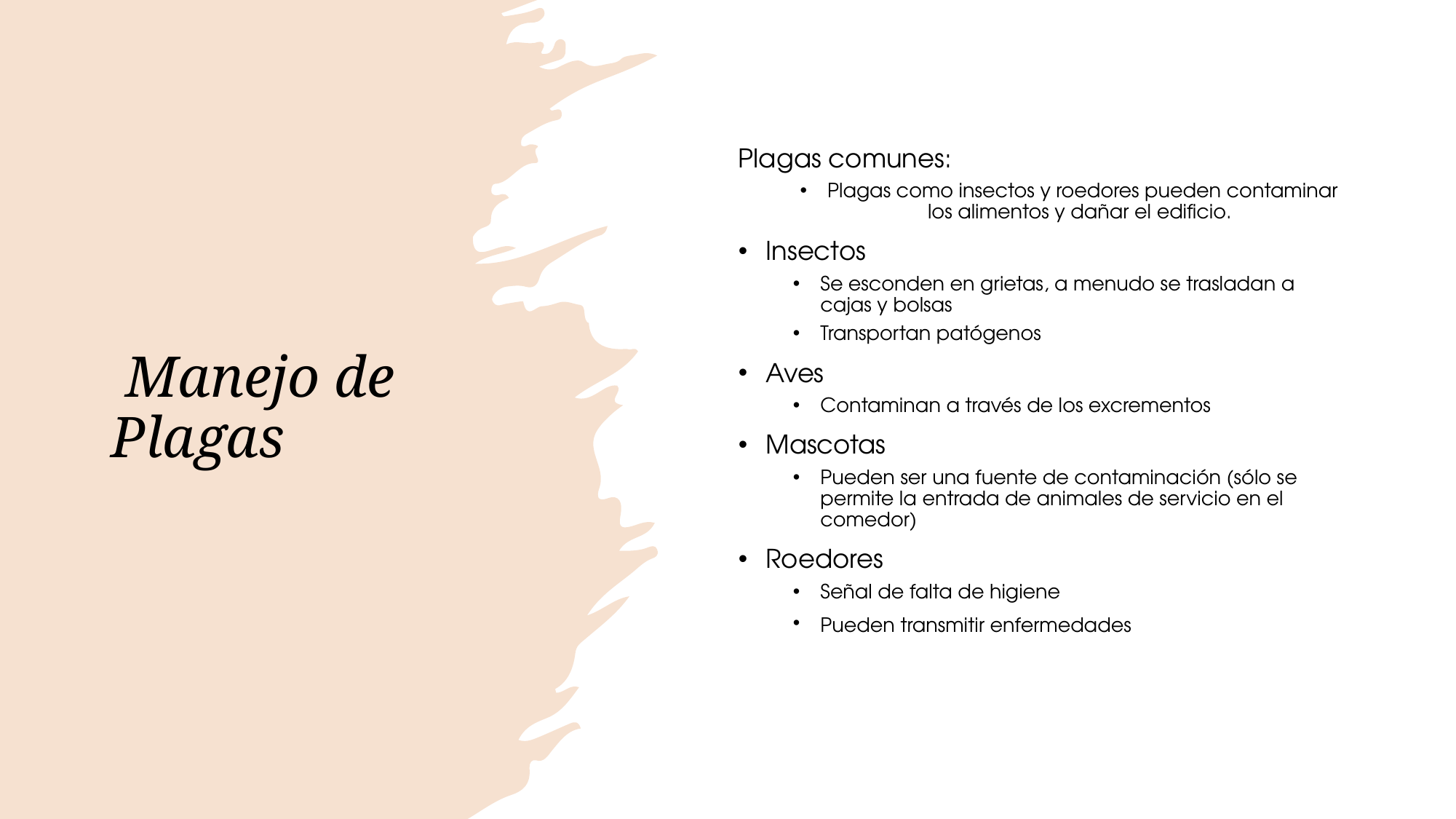

# Manejo de Plagas
Plagas comunes:
Plagas como insectos y roedores pueden contaminar los alimentos y dañar el edificio.
Insectos
Se esconden en grietas, a menudo se trasladan a cajas y bolsas
Transportan patógenos
Aves
Contaminan a través de los excrementos
Mascotas
Pueden ser una fuente de contaminación (sólo se permite la entrada de animales de servicio en el comedor)
Roedores
Señal de falta de higiene
Pueden transmitir enfermedades